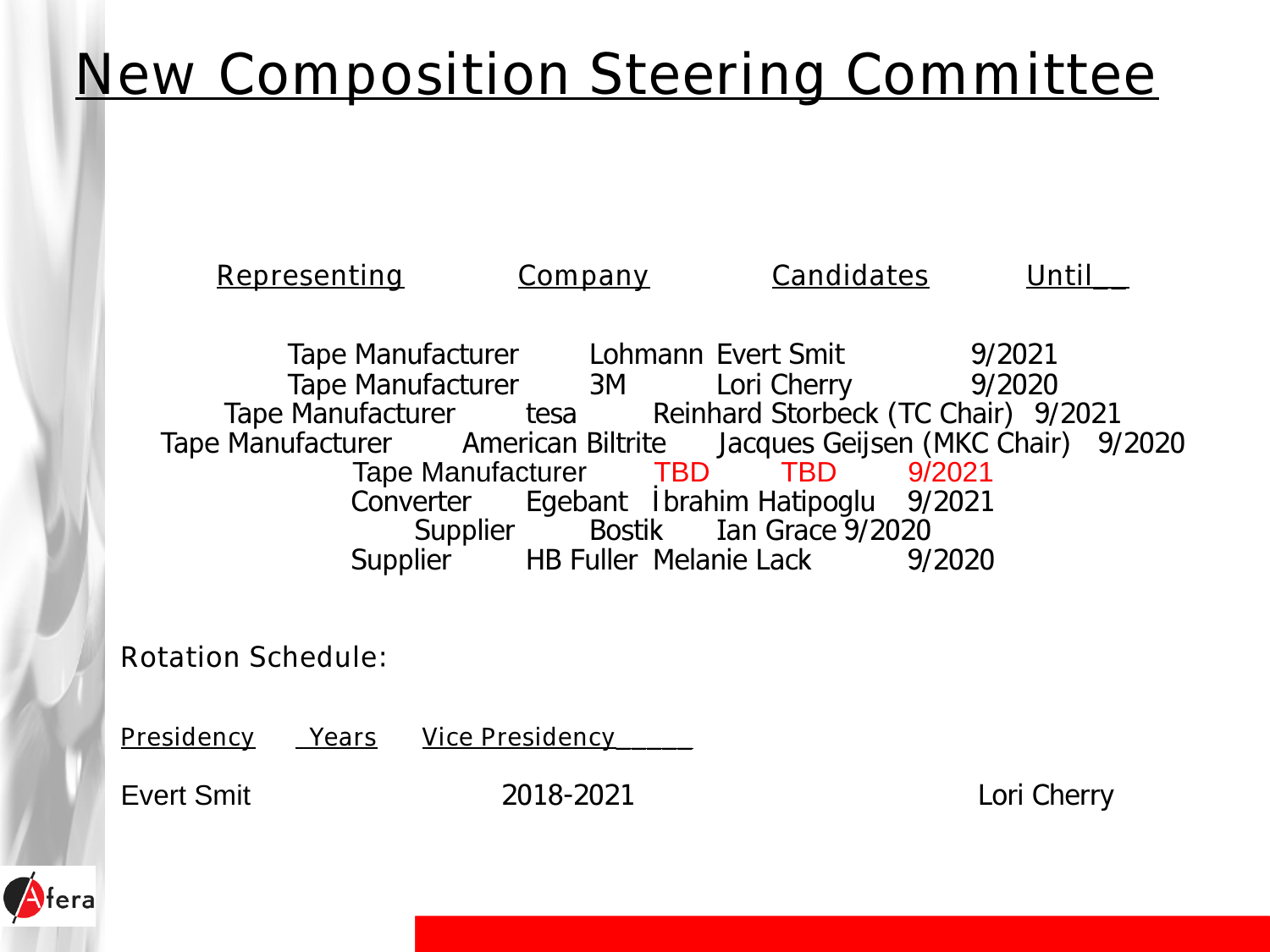

New Composition Steering Committee

Representing	Company	Candidates	Until__

Tape Manufacturer	Lohmann	Evert Smit	9/2021
Tape Manufacturer	3M	Lori Cherry	9/2020
Tape Manufacturer	tesa	Reinhard Storbeck (TC Chair)	9/2021
Tape Manufacturer	American Biltrite	Jacques Geijsen (MKC Chair)	9/2020
Tape Manufacturer	TBD	TBD	9/2021
Converter	Egebant	İbrahim Hatipoglu 	9/2021
Supplier	Bostik	Ian Grace	9/2020
Supplier	HB Fuller	Melanie Lack	9/2020

Rotation Schedule:

Presidency	  Years	Vice Presidency_____

Evert Smit	2018-2021   	Lori Cherry